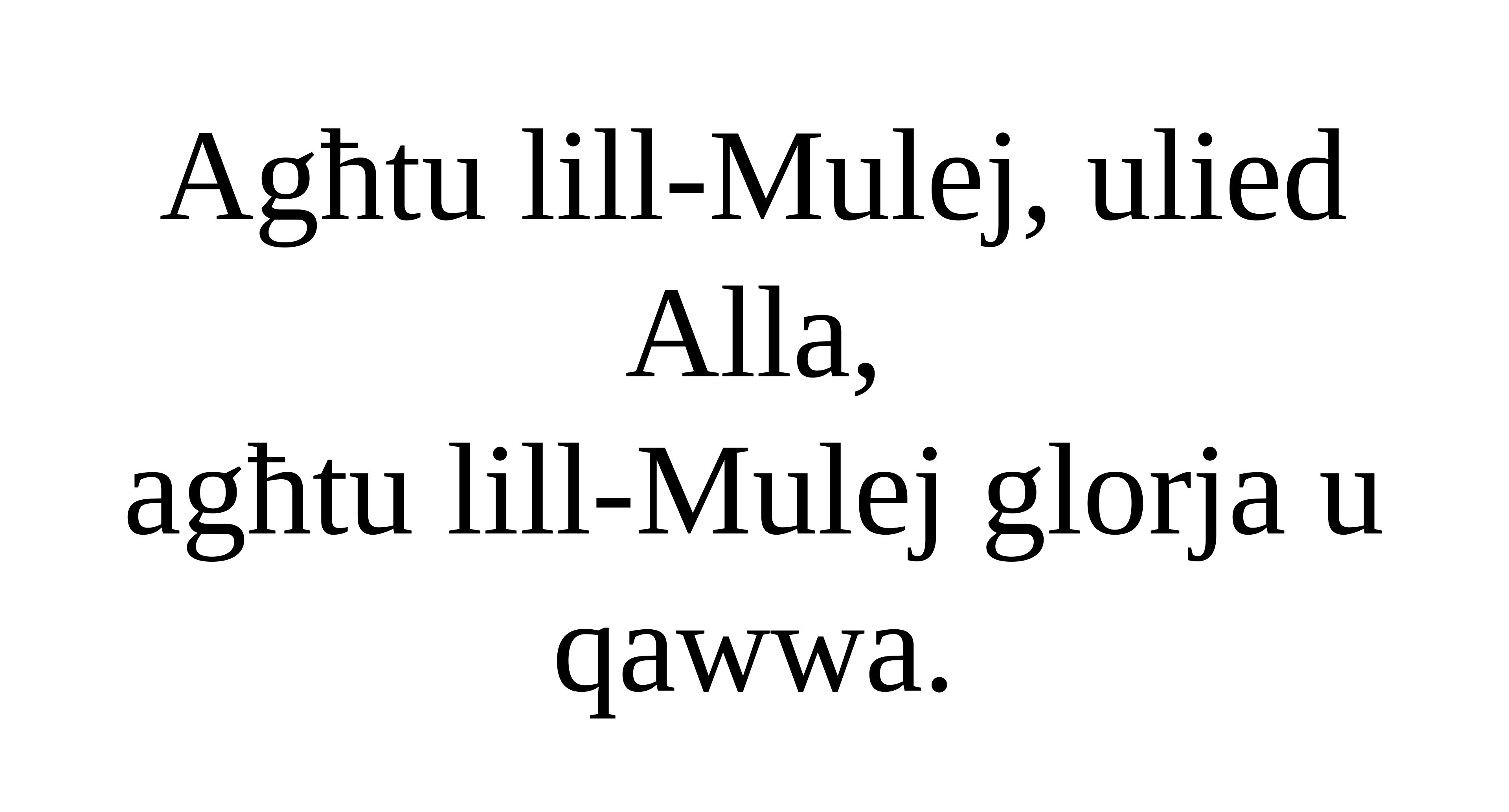

Agħtu lill-Mulej, ulied Alla,
agħtu lill-Mulej glorja u qawwa.